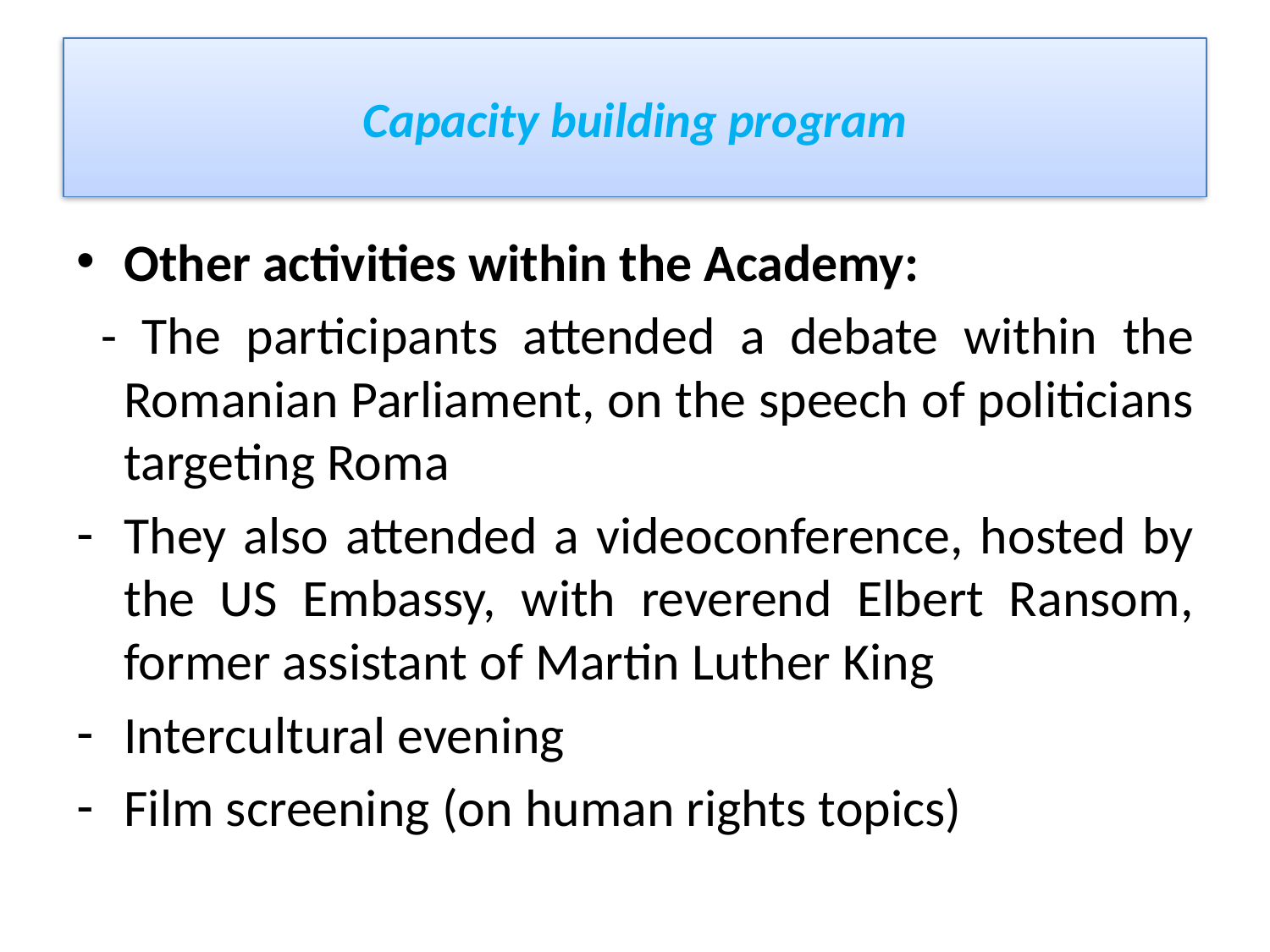

# Capacity building program
Other activities within the Academy:
 - The participants attended a debate within the Romanian Parliament, on the speech of politicians targeting Roma
They also attended a videoconference, hosted by the US Embassy, with reverend Elbert Ransom, former assistant of Martin Luther King
Intercultural evening
Film screening (on human rights topics)